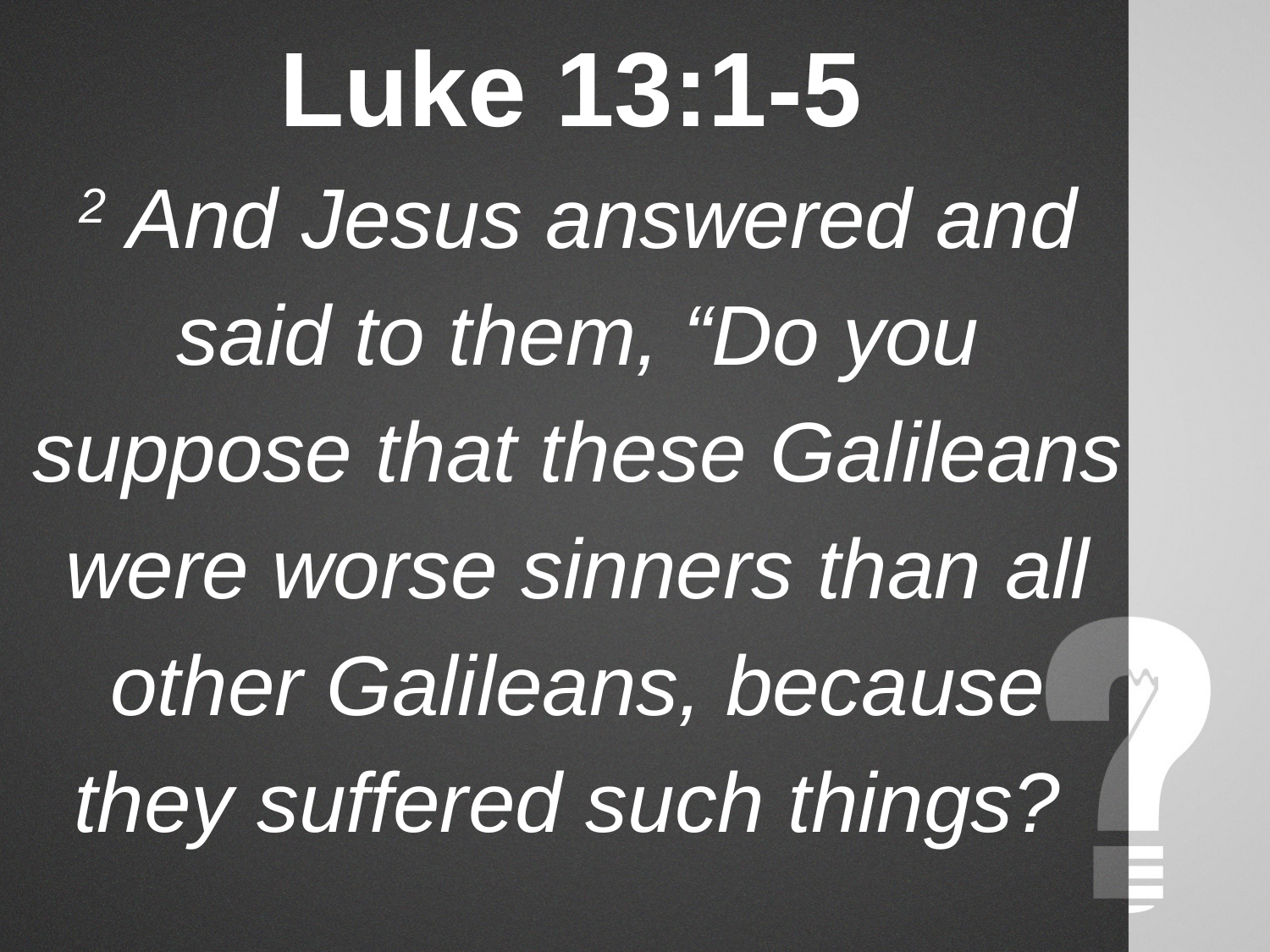

# Luke 13:1-5
2 And Jesus answered and said to them, “Do you suppose that these Galileans were worse sinners than all other Galileans, because they suffered such things?